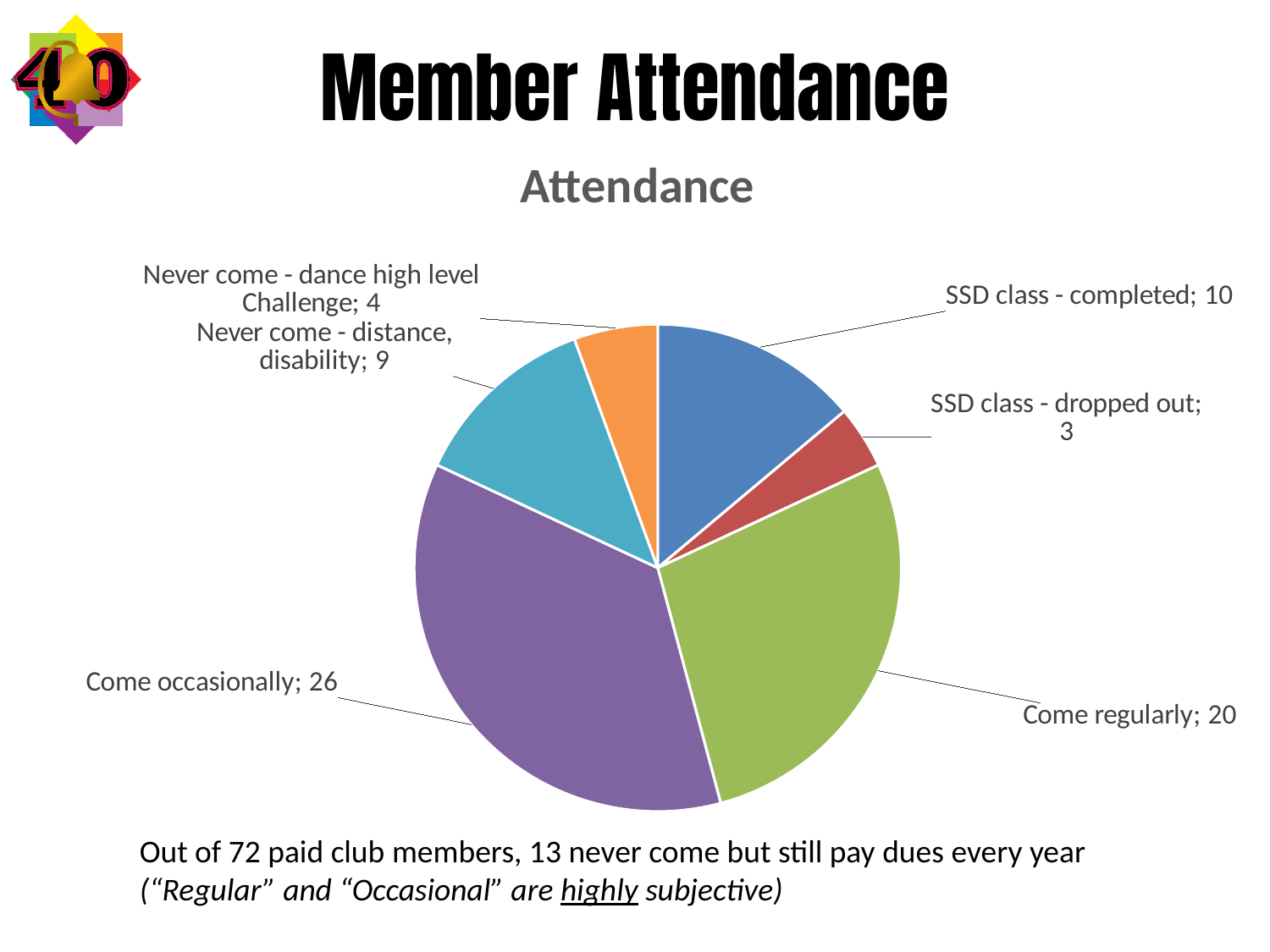

# Member Attendance

### Chart: Attendance

| Category | Attendance |
|---|---|
| SSD class - completed | 10.0 |
| SSD class - dropped out | 3.0 |
| Come regularly | 20.0 |
| Come occasionally | 26.0 |
| Never come - distance, disability | 9.0 |
| Never come - dance high level Challenge | 4.0 |
Out of 72 paid club members, 13 never come but still pay dues every year
(“Regular” and “Occasional” are highly subjective)